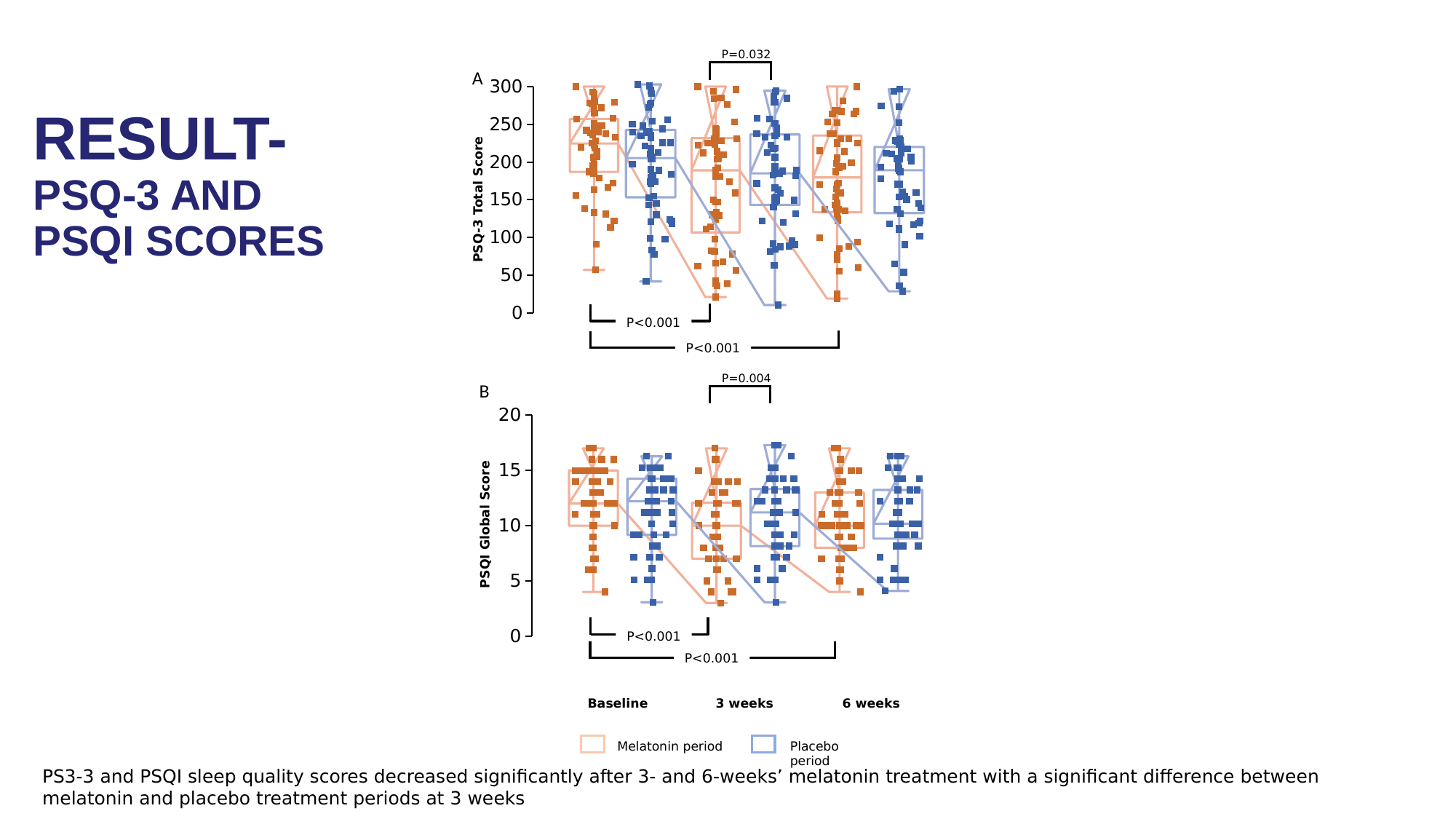

P=0.032

[unsupported chart]

[unsupported chart]

PSQ-3 Total Score
P<0.001
P<0.001
A
RESULT-PSQ-3 AND PSQI SCORES
P=0.004

[unsupported chart]

[unsupported chart]

PSQI Global Score
P<0.001
P<0.001
B
Baseline
3 weeks
6 weeks
Melatonin period
Placebo period

PS3-3 and PSQI sleep quality scores decreased significantly after 3- and 6-weeks’ melatonin treatment with a significant difference between melatonin and placebo treatment periods at 3 weeks